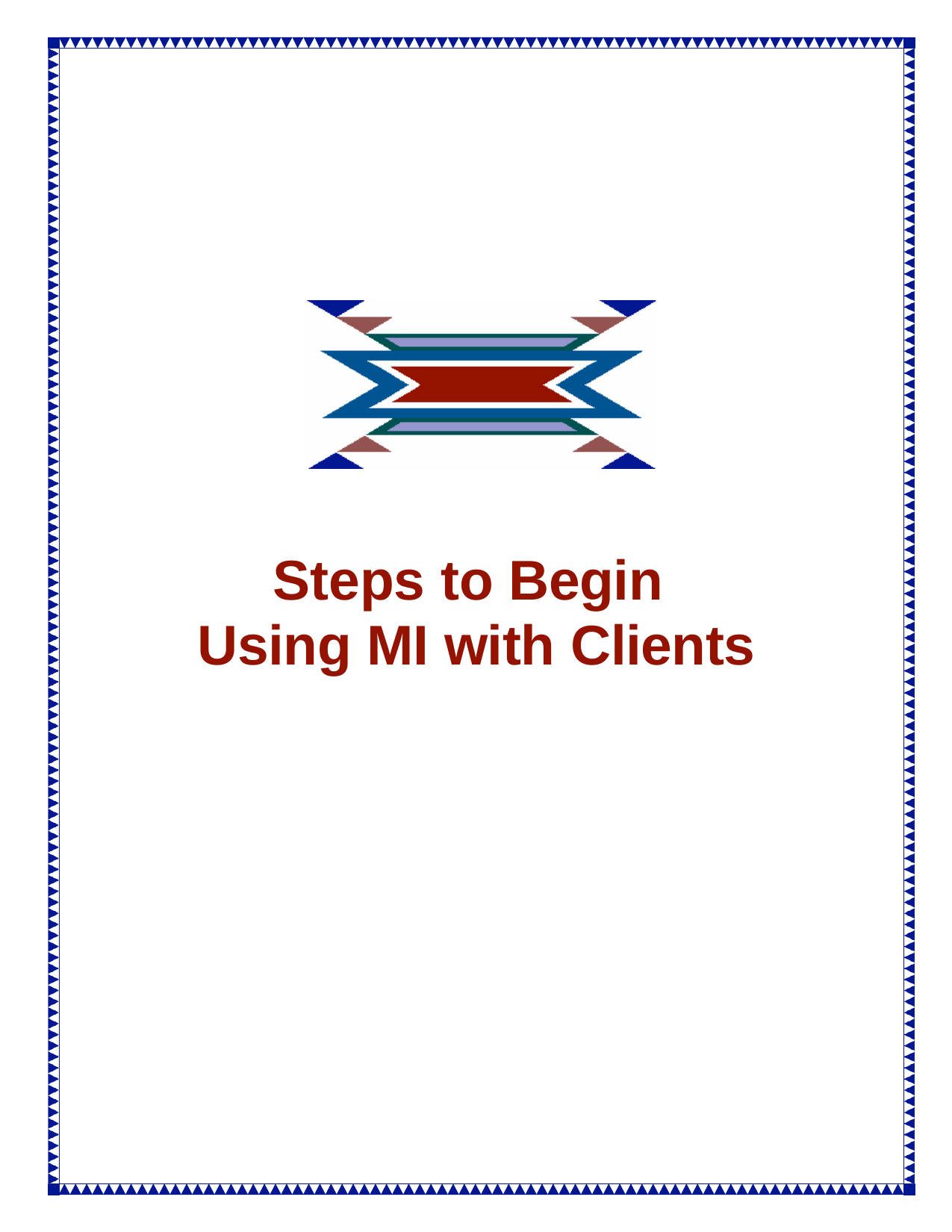

# Steps to Begin Using MI with Clients